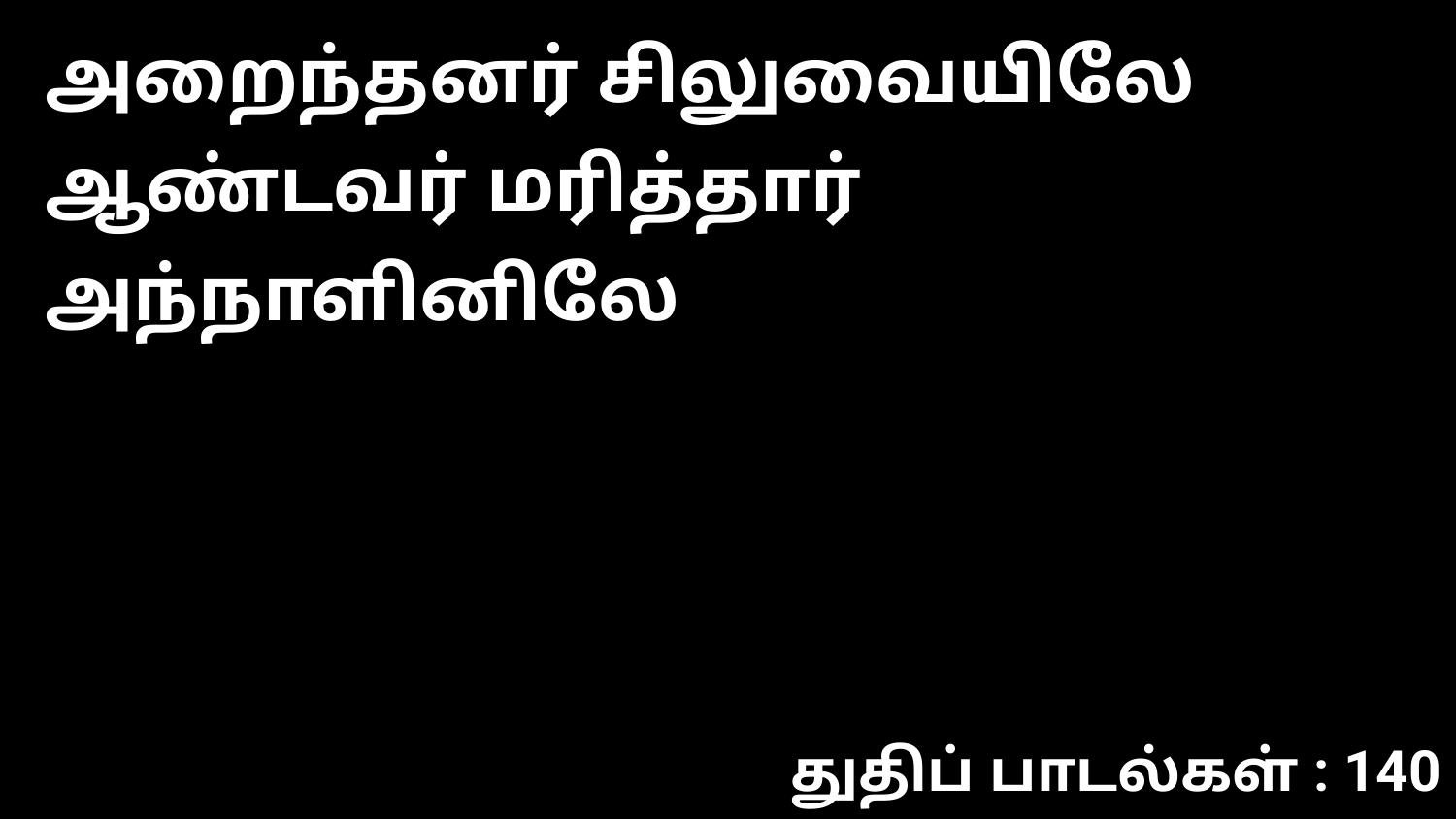

அறைந்தனர் சிலுவையிலே ஆண்டவர் மரித்தார் அந்நாளினிலே
துதிப் பாடல்கள் : 140